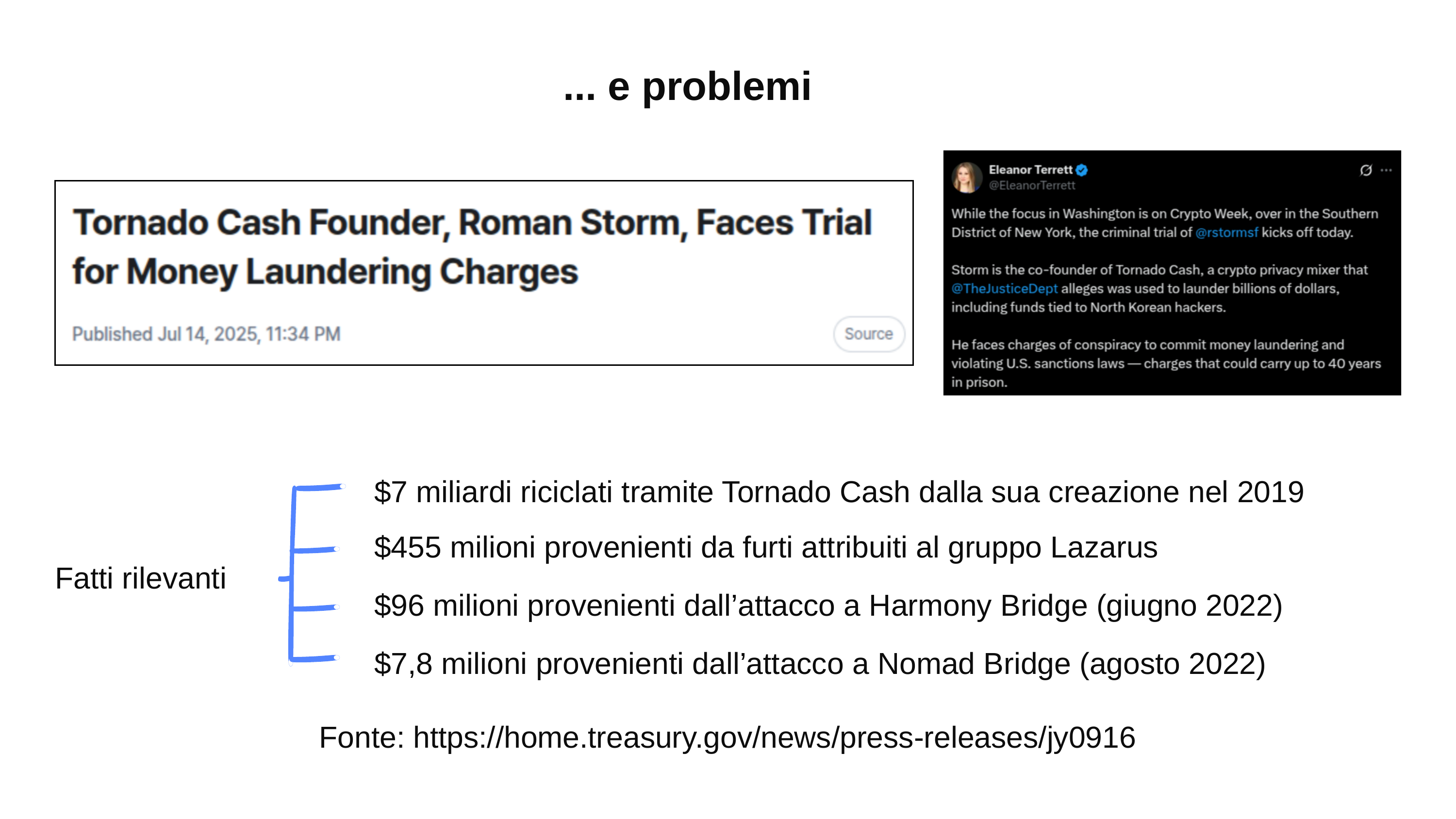

... e problemi

$7 miliardi riciclati tramite Tornado Cash dalla sua creazione nel 2019

$455 milioni provenienti da furti attribuiti al gruppo Lazarus

Fatti rilevanti

$96 milioni provenienti dall’attacco a Harmony Bridge (giugno 2022)

$7,8 milioni provenienti dall’attacco a Nomad Bridge (agosto 2022)

Fonte: https://home.treasury.gov/news/press-releases/jy0916